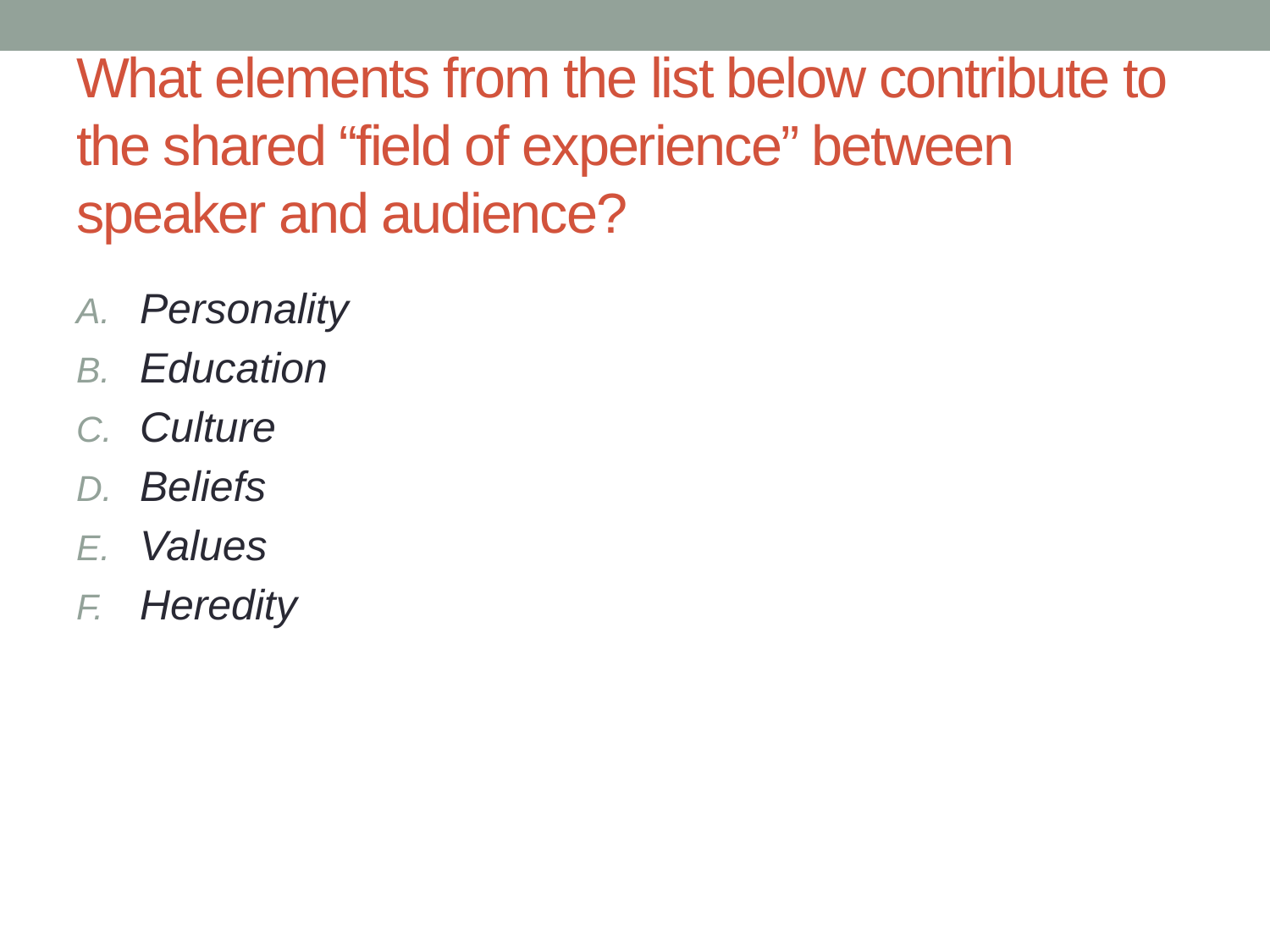

# What elements from the list below contribute to the shared “field of experience” between speaker and audience?
Personality
Education
Culture
Beliefs
Values
Heredity